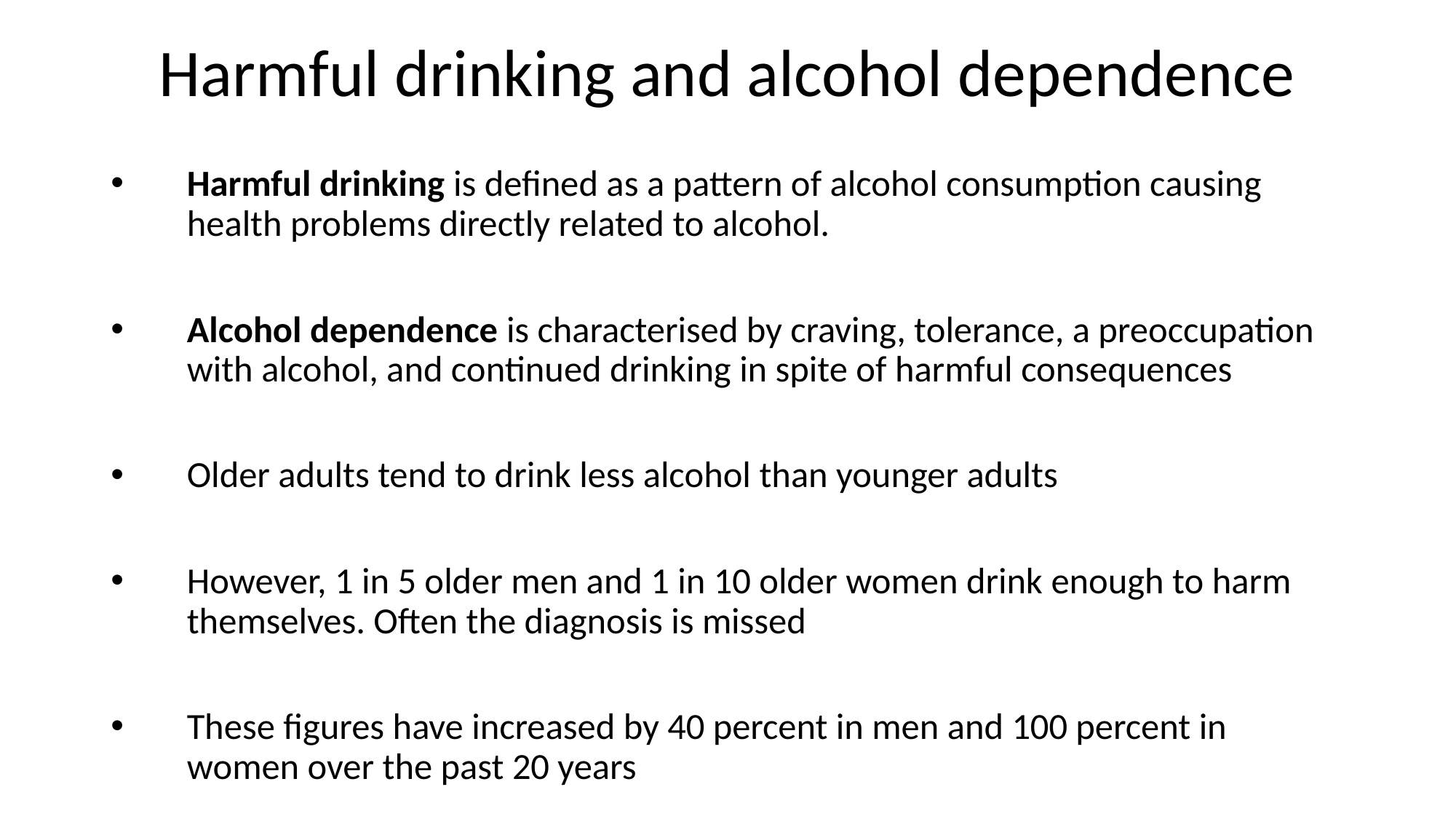

# Harmful drinking and alcohol dependence
Harmful drinking is defined as a pattern of alcohol consumption causing health problems directly related to alcohol.

Alcohol dependence is characterised by craving, tolerance, a preoccupation with alcohol, and continued drinking in spite of harmful consequences

Older adults tend to drink less alcohol than younger adults

However, 1 in 5 older men and 1 in 10 older women drink enough to harm themselves. Often the diagnosis is missed

These figures have increased by 40 percent in men and 100 percent in women over the past 20 years